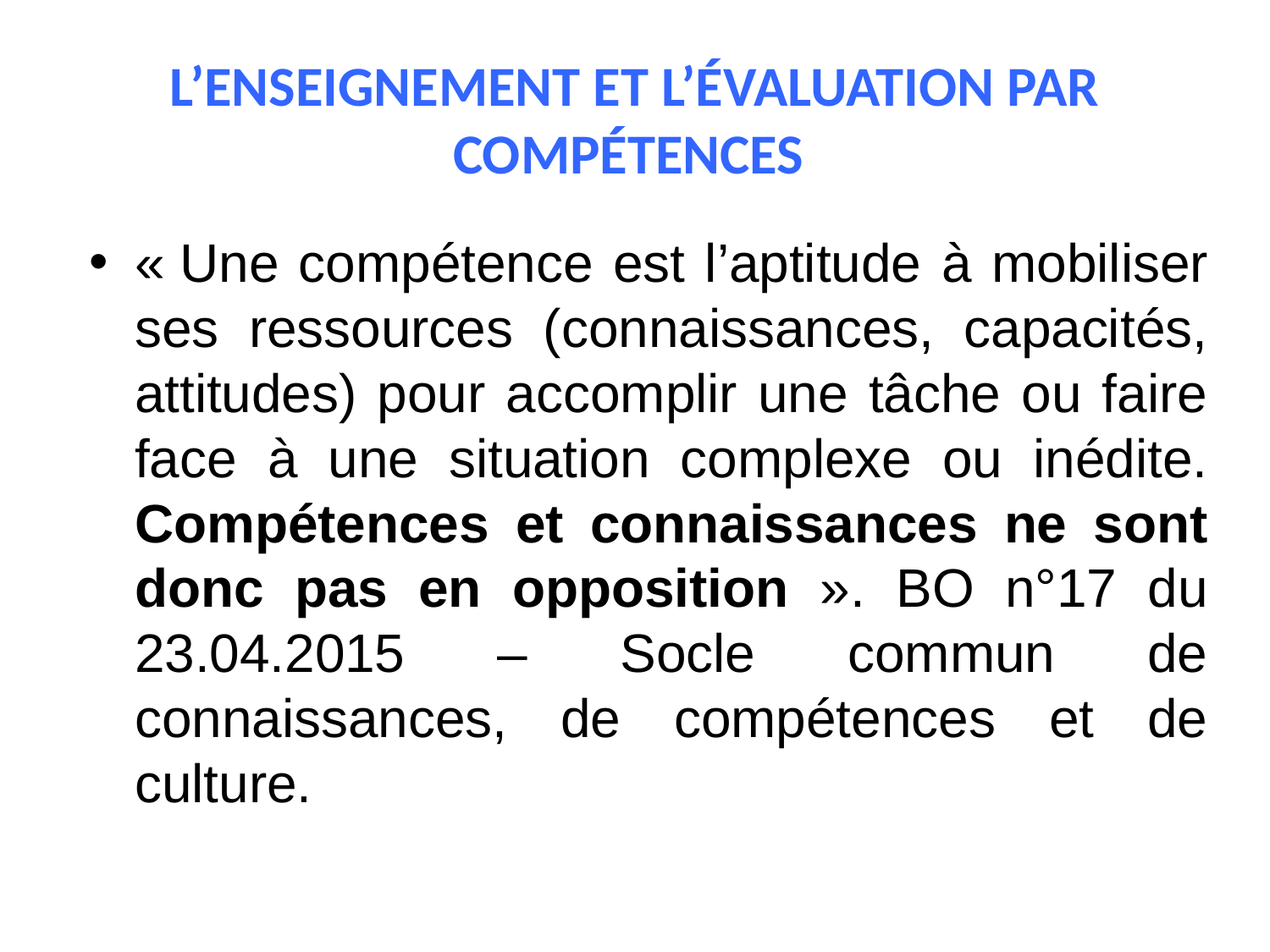

# L’ENSEIGNEMENT ET L’ÉVALUATION PAR COMPÉTENCES
« Une compétence est l’aptitude à mobiliser ses ressources (connaissances, capacités, attitudes) pour accomplir une tâche ou faire face à une situation complexe ou inédite. Compétences et connaissances ne sont donc pas en opposition ». BO n°17 du 23.04.2015 – Socle commun de connaissances, de compétences et de culture.